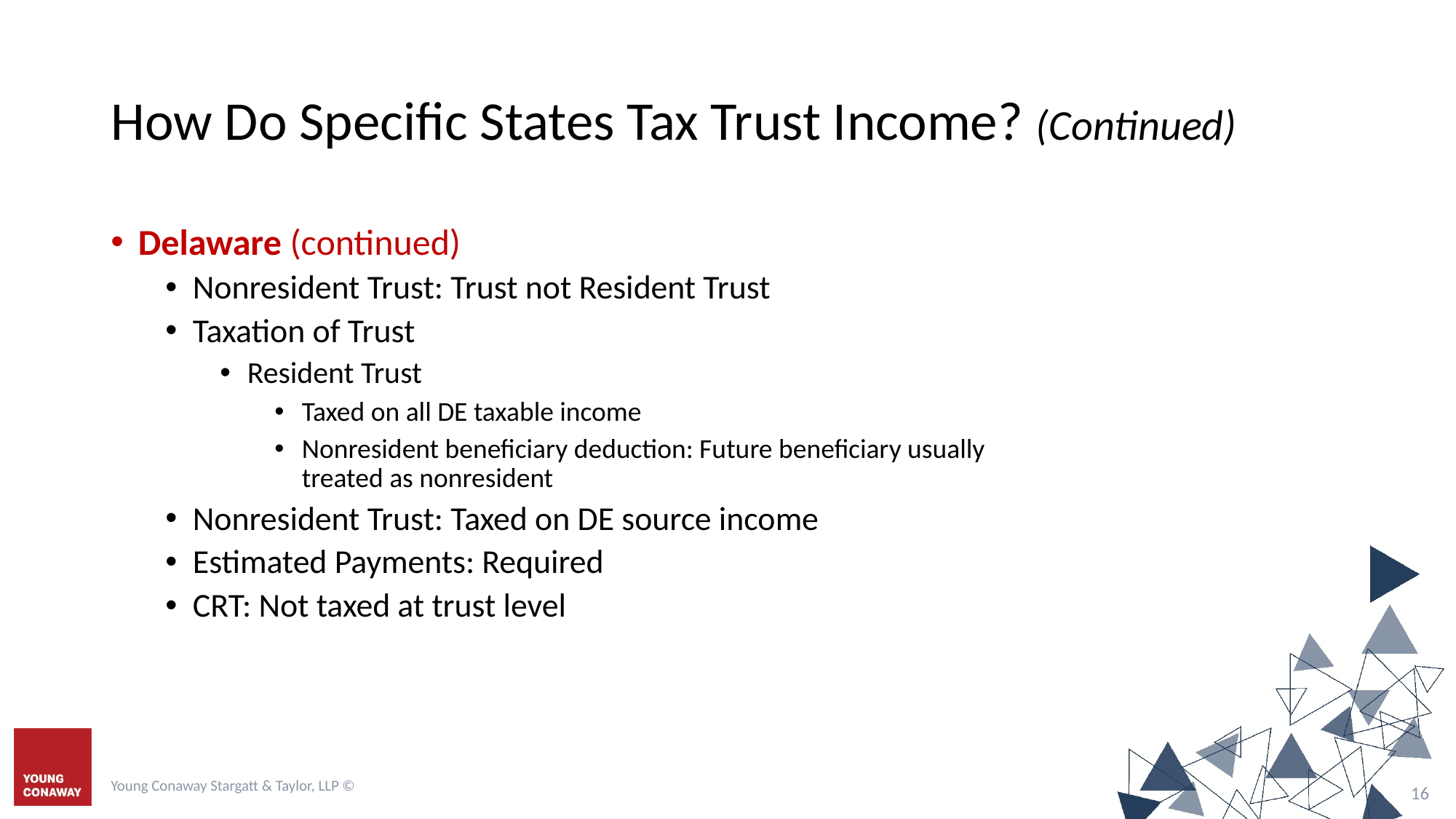

# How Do Specific States Tax Trust Income? (Continued)
Delaware (continued)
Nonresident Trust: Trust not Resident Trust
Taxation of Trust
Resident Trust
Taxed on all DE taxable income
Nonresident beneficiary deduction: Future beneficiary usually
treated as nonresident
Nonresident Trust: Taxed on DE source income
Estimated Payments: Required
CRT: Not taxed at trust level

Young Conaway Stargatt & Taylor, LLP ©
16